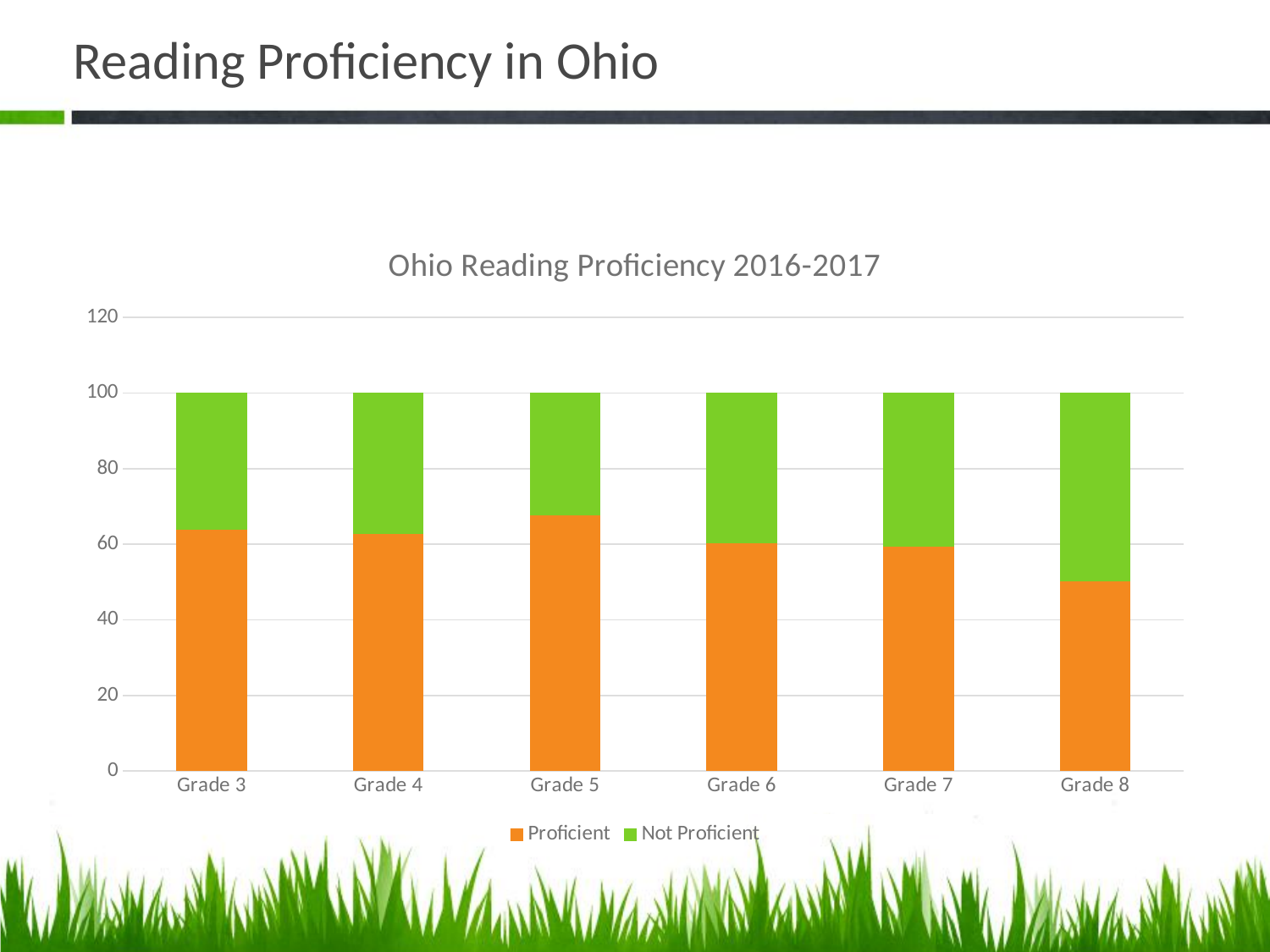

# Reading Proficiency in Ohio

### Chart: Ohio Reading Proficiency 2016-2017

| Category | Proficient | Not Proficient |
|---|---|---|
| Grade 3 | 63.8 | 36.2 |
| Grade 4 | 62.7 | 37.3 |
| Grade 5 | 67.7 | 32.3 |
| Grade 6 | 60.2 | 39.8 |
| Grade 7 | 59.3 | 40.7 |
| Grade 8 | 50.2 | 49.8 |